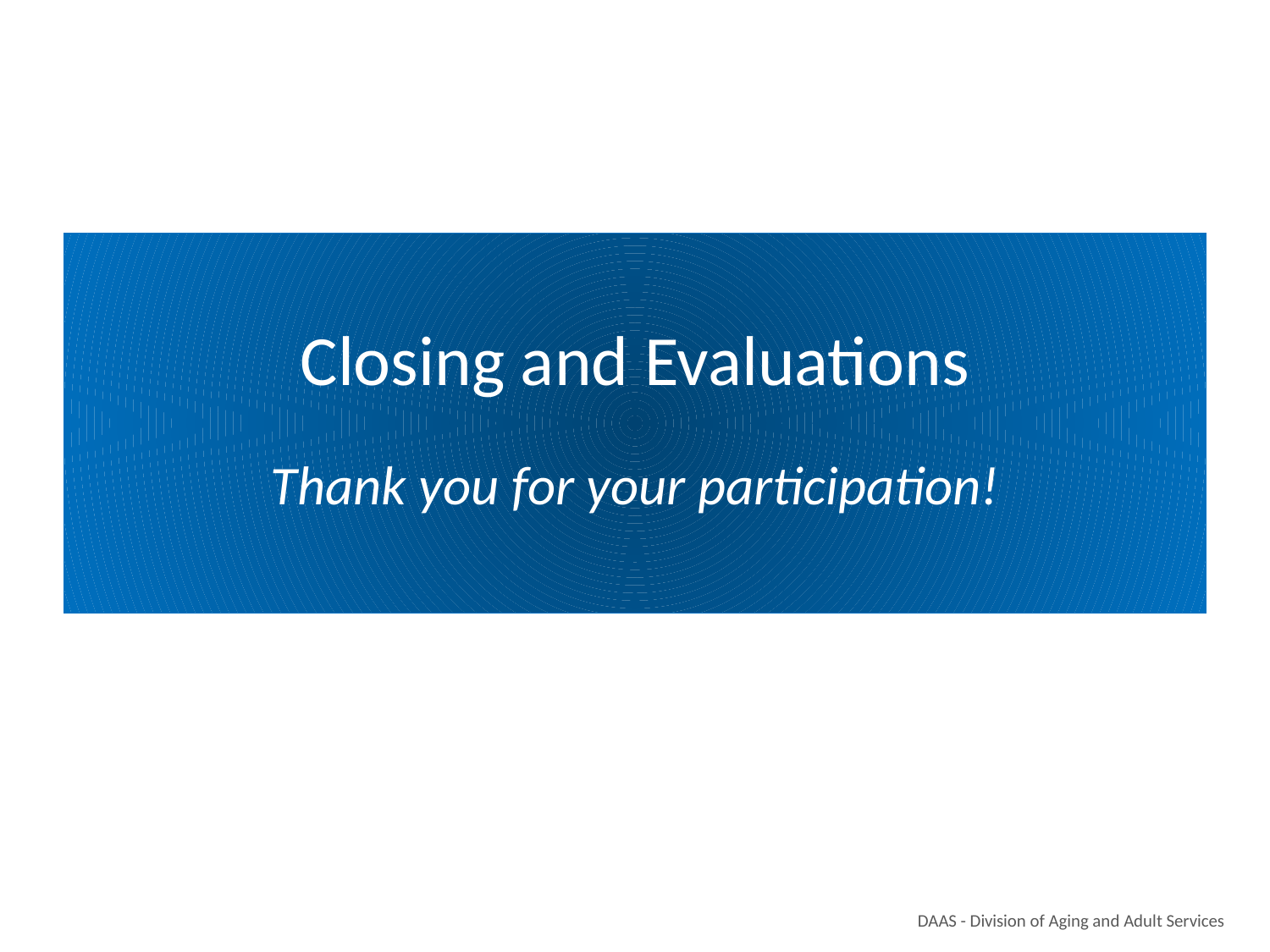

# Closing and Evaluations Thank you for your participation!

   DAAS - Division of Aging and Adult Services